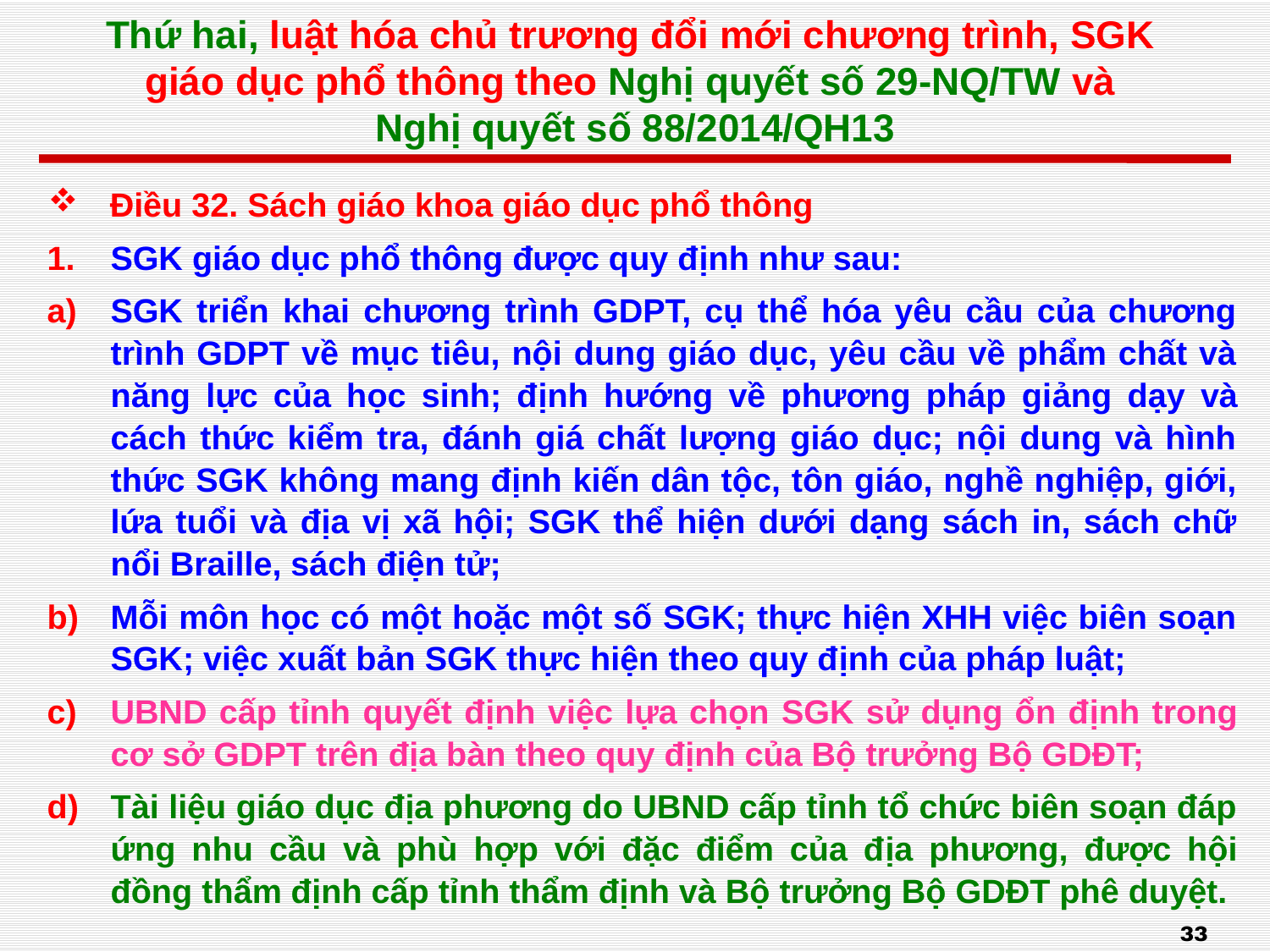

# Thứ hai, luật hóa chủ trương đổi mới chương trình, SGK giáo dục phổ thông theo Nghị quyết số 29-NQ/TW và Nghị quyết số 88/2014/QH13
Điều 32. Sách giáo khoa giáo dục phổ thông
SGK giáo dục phổ thông được quy định như sau:
SGK triển khai chương trình GDPT, cụ thể hóa yêu cầu của chương trình GDPT về mục tiêu, nội dung giáo dục, yêu cầu về phẩm chất và năng lực của học sinh; định hướng về phương pháp giảng dạy và cách thức kiểm tra, đánh giá chất lượng giáo dục; nội dung và hình thức SGK không mang định kiến dân tộc, tôn giáo, nghề nghiệp, giới, lứa tuổi và địa vị xã hội; SGK thể hiện dưới dạng sách in, sách chữ nổi Braille, sách điện tử;
Mỗi môn học có một hoặc một số SGK; thực hiện XHH việc biên soạn SGK; việc xuất bản SGK thực hiện theo quy định của pháp luật;
UBND cấp tỉnh quyết định việc lựa chọn SGK sử dụng ổn định trong cơ sở GDPT trên địa bàn theo quy định của Bộ trưởng Bộ GDĐT;
Tài liệu giáo dục địa phương do UBND cấp tỉnh tổ chức biên soạn đáp ứng nhu cầu và phù hợp với đặc điểm của địa phương, được hội đồng thẩm định cấp tỉnh thẩm định và Bộ trưởng Bộ GDĐT phê duyệt.